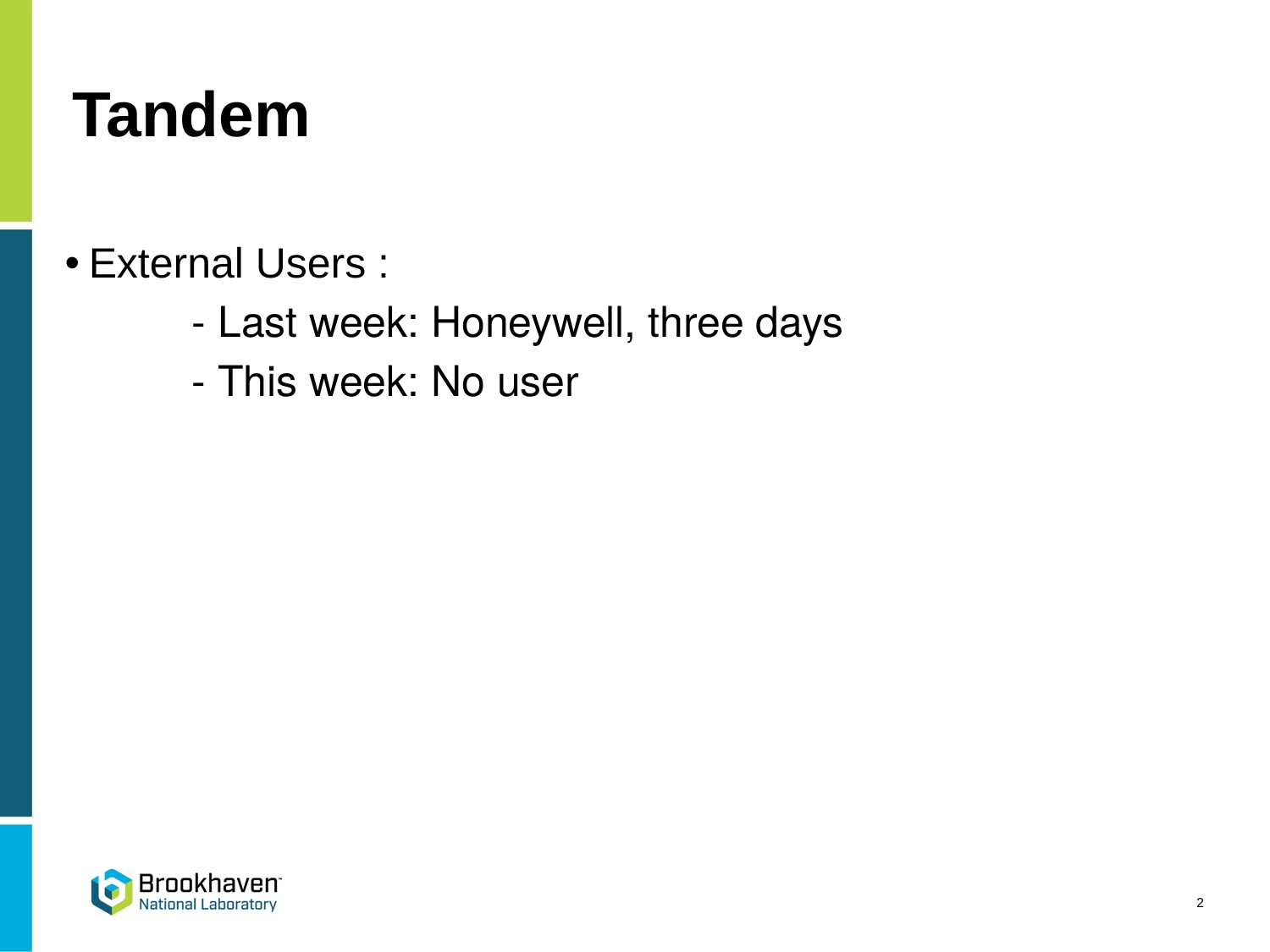

# Tandem

External Users :
	- Last week: Honeywell, three days
	- This week: No user

2